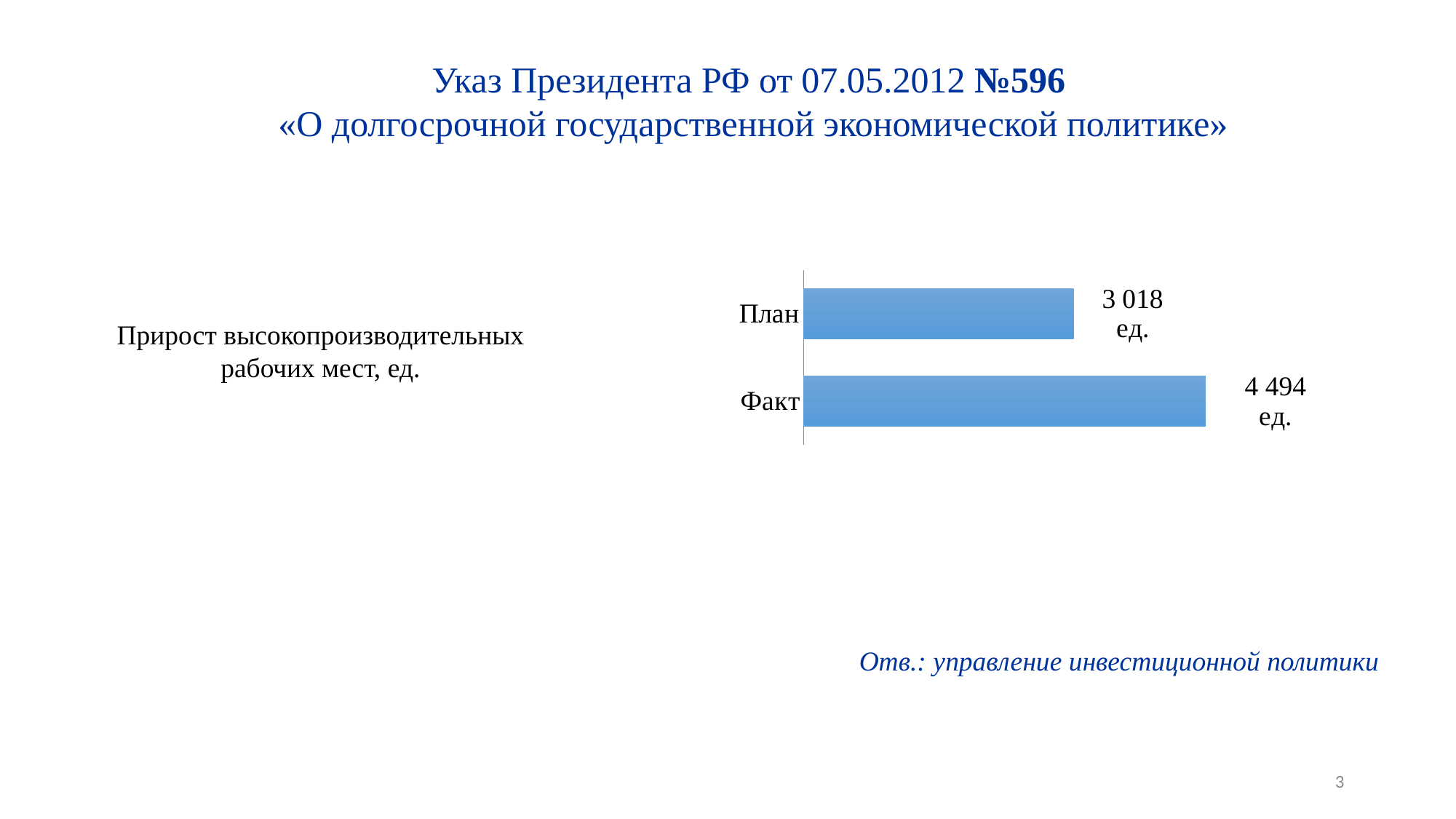

Указ Президента РФ от 07.05.2012 №596
«О долгосрочной государственной экономической политике»

### Chart

| Category | Ряд 1 |
|---|---|
| Факт | 4494.0 |
| План | 3018.0 |
Прирост высокопроизводительных рабочих мест, ед.
Отв.: управление инвестиционной политики

3